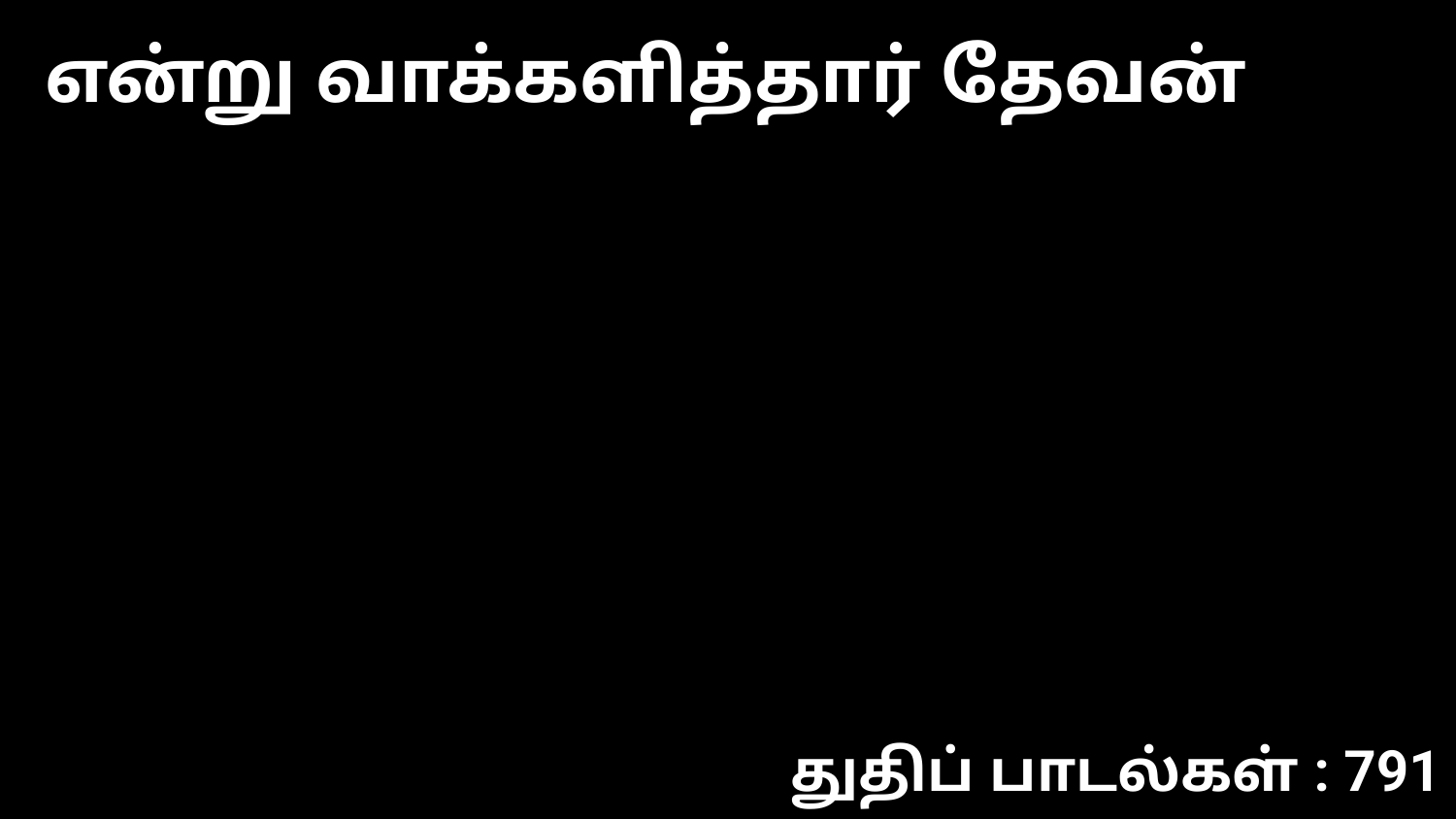

என்று வாக்களித்தார் தேவன்
துதிப் பாடல்கள் : 791